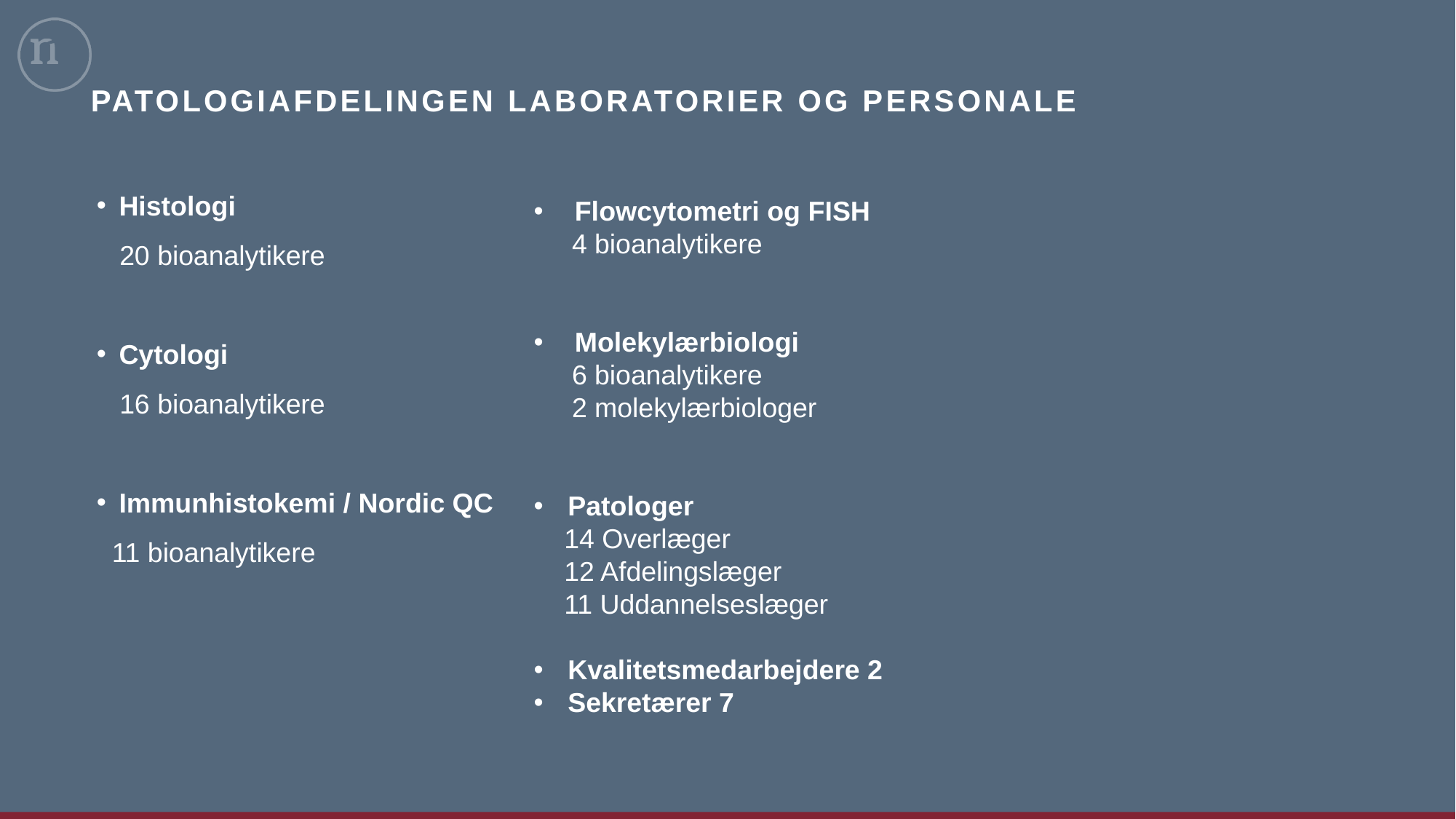

# Patologiafdelingen laboratorier og personale
Histologi
   20 bioanalytikere

Cytologi
   16 bioanalytikere

Immunhistokemi / Nordic QC
  11 bioanalytikere

Flowcytometri og FISH
     4 bioanalytikere

Molekylærbiologi
     6 bioanalytikere
     2 molekylærbiologer

Patologer
    14 Overlæger
    12 Afdelingslæger
    11 Uddannelseslæger

Kvalitetsmedarbejdere 2
Sekretærer 7